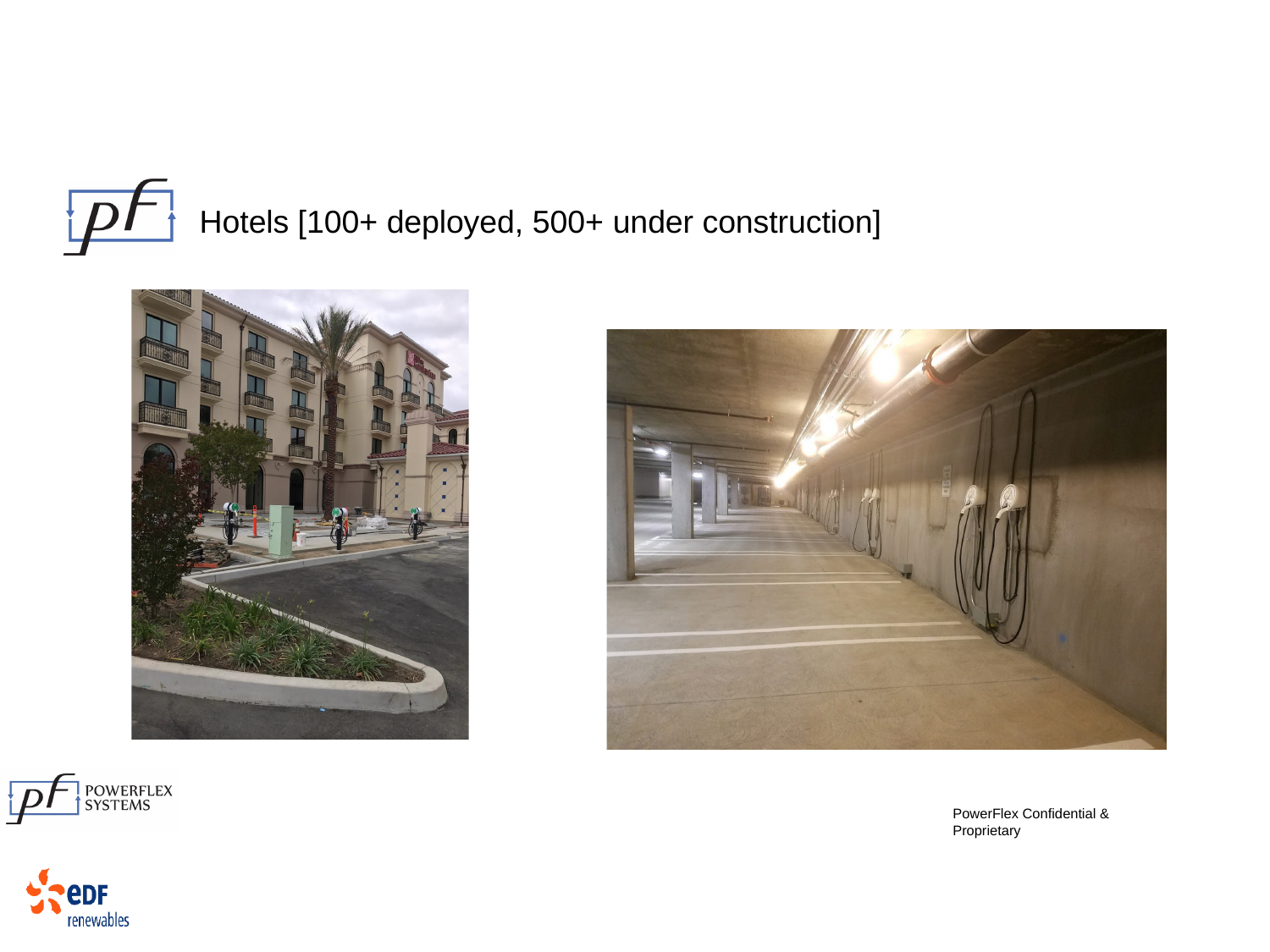

# Hotels [100+ deployed, 500+ under construction]

PowerFlex Confidential & Proprietary